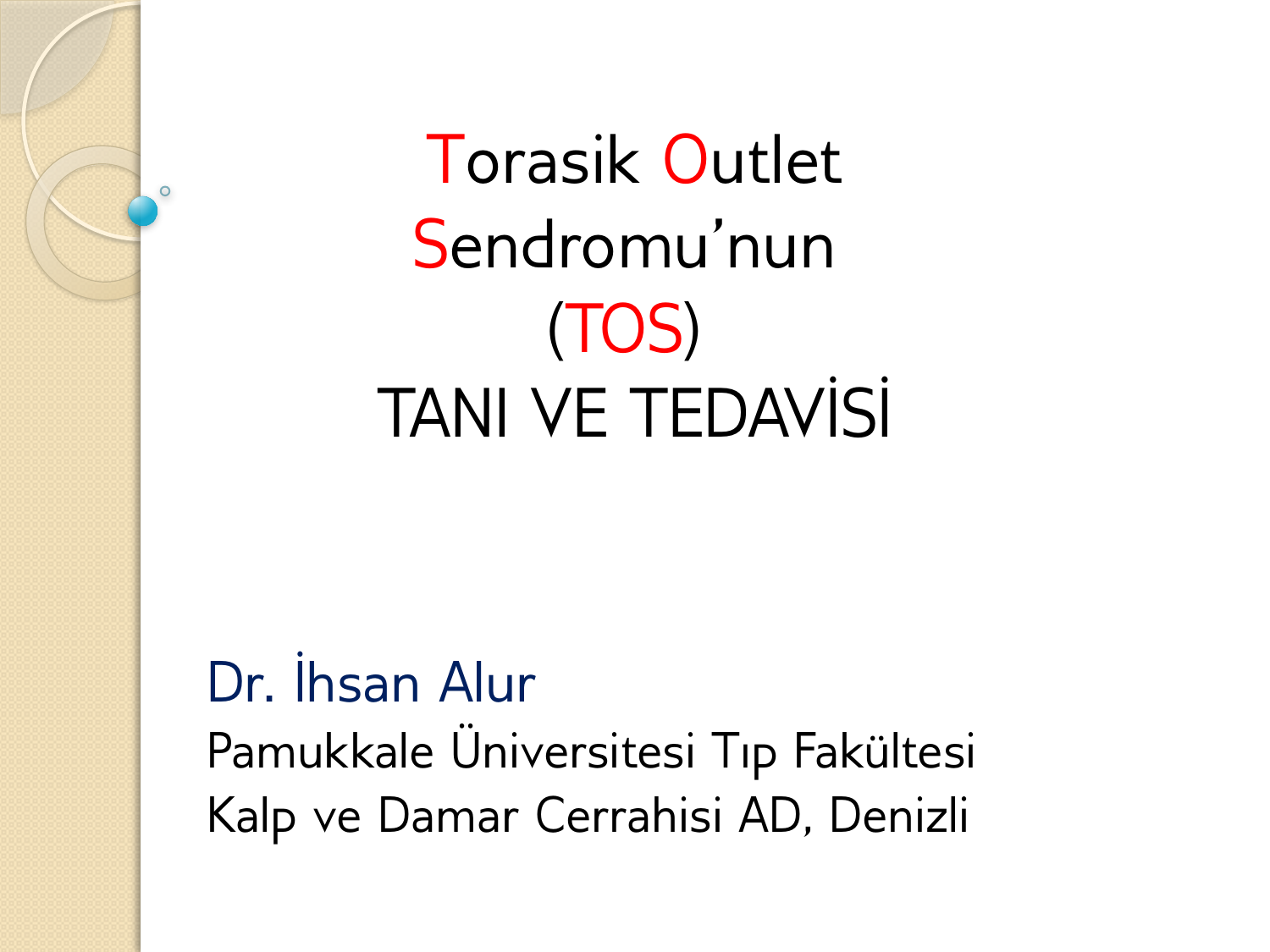

#
Torasik Outlet Sendromu’nun
(TOS)
TANI VE TEDAVİSİ

Dr. İhsan Alur
Pamukkale Üniversitesi Tıp Fakültesi
Kalp ve Damar Cerrahisi AD, Denizli